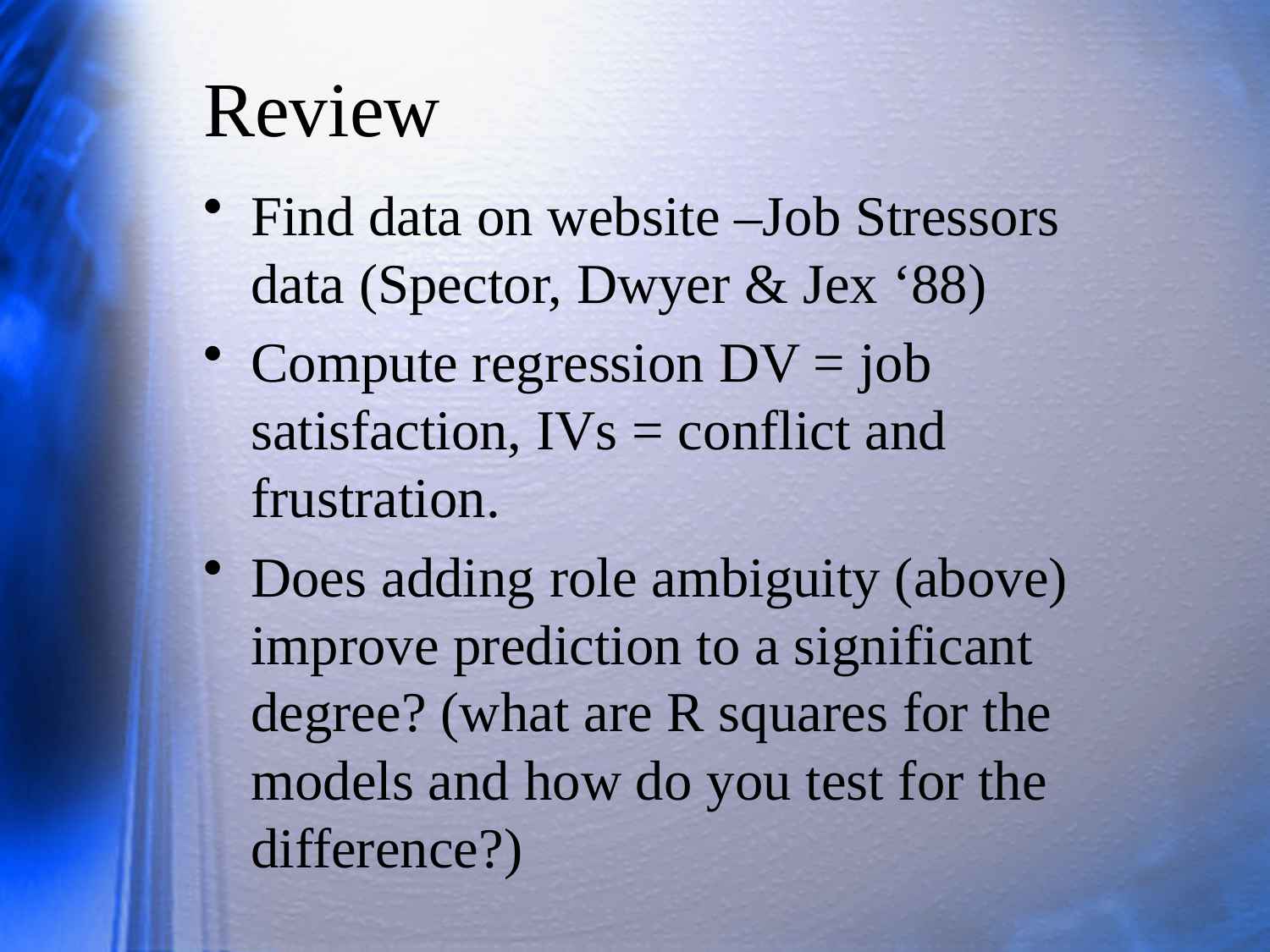

# Review
Find data on website –Job Stressors data (Spector, Dwyer & Jex ‘88)
Compute regression DV = job satisfaction, IVs = conflict and frustration.
Does adding role ambiguity (above) improve prediction to a significant degree? (what are R squares for the models and how do you test for the difference?)